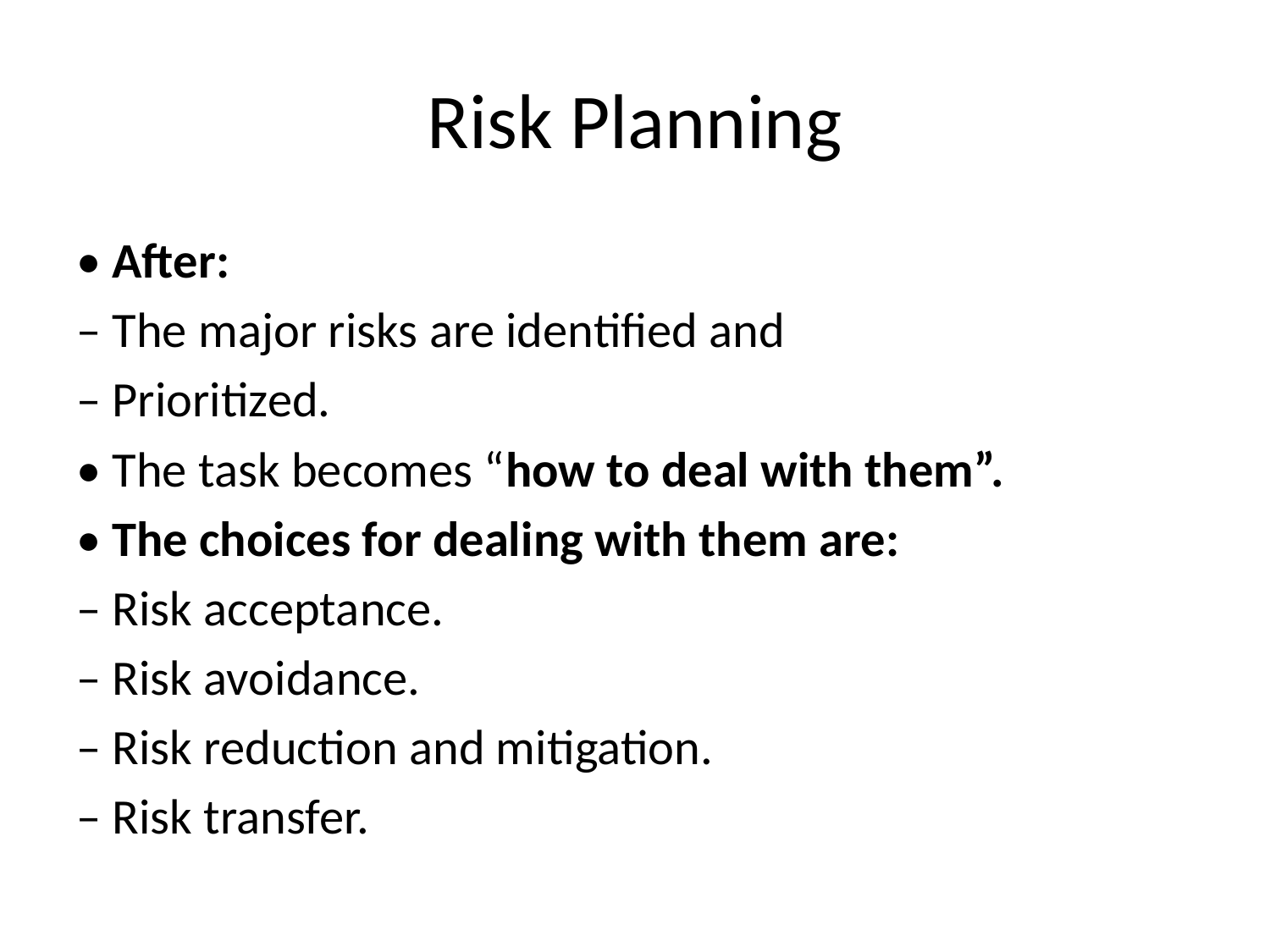

# Risk Planning
• After:
– The major risks are identified and
– Prioritized.
• The task becomes “how to deal with them”.
• The choices for dealing with them are:
– Risk acceptance.
– Risk avoidance.
– Risk reduction and mitigation.
– Risk transfer.